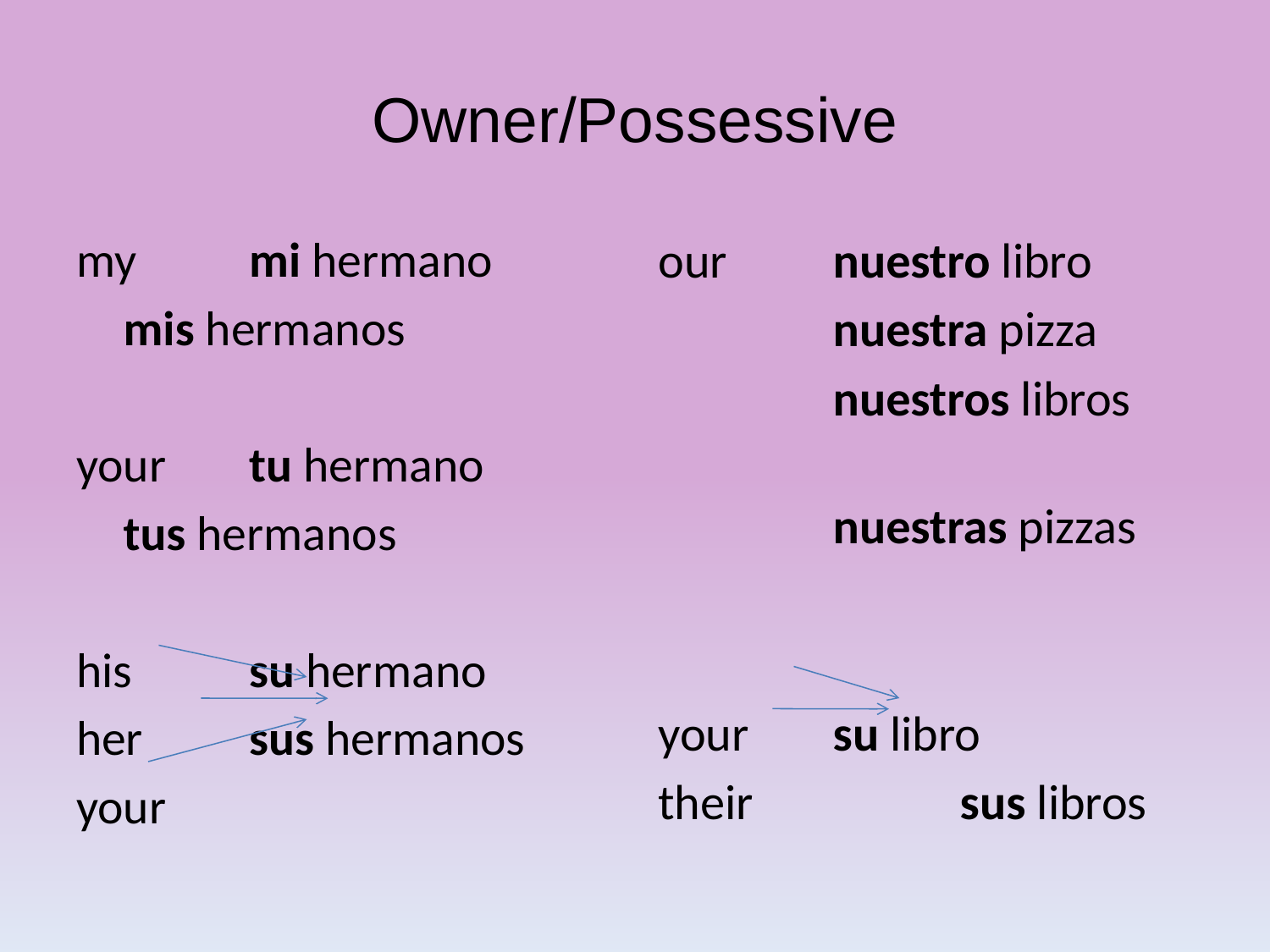

# Owner/Possessive
my	mi hermano
		mis hermanos

your	tu hermano
		tus hermanos

his		su hermano
her		sus hermanos
your
our	nuestro libro
		nuestra pizza
		nuestros libros
		nuestras pizzas

your	su libro
their		sus libros